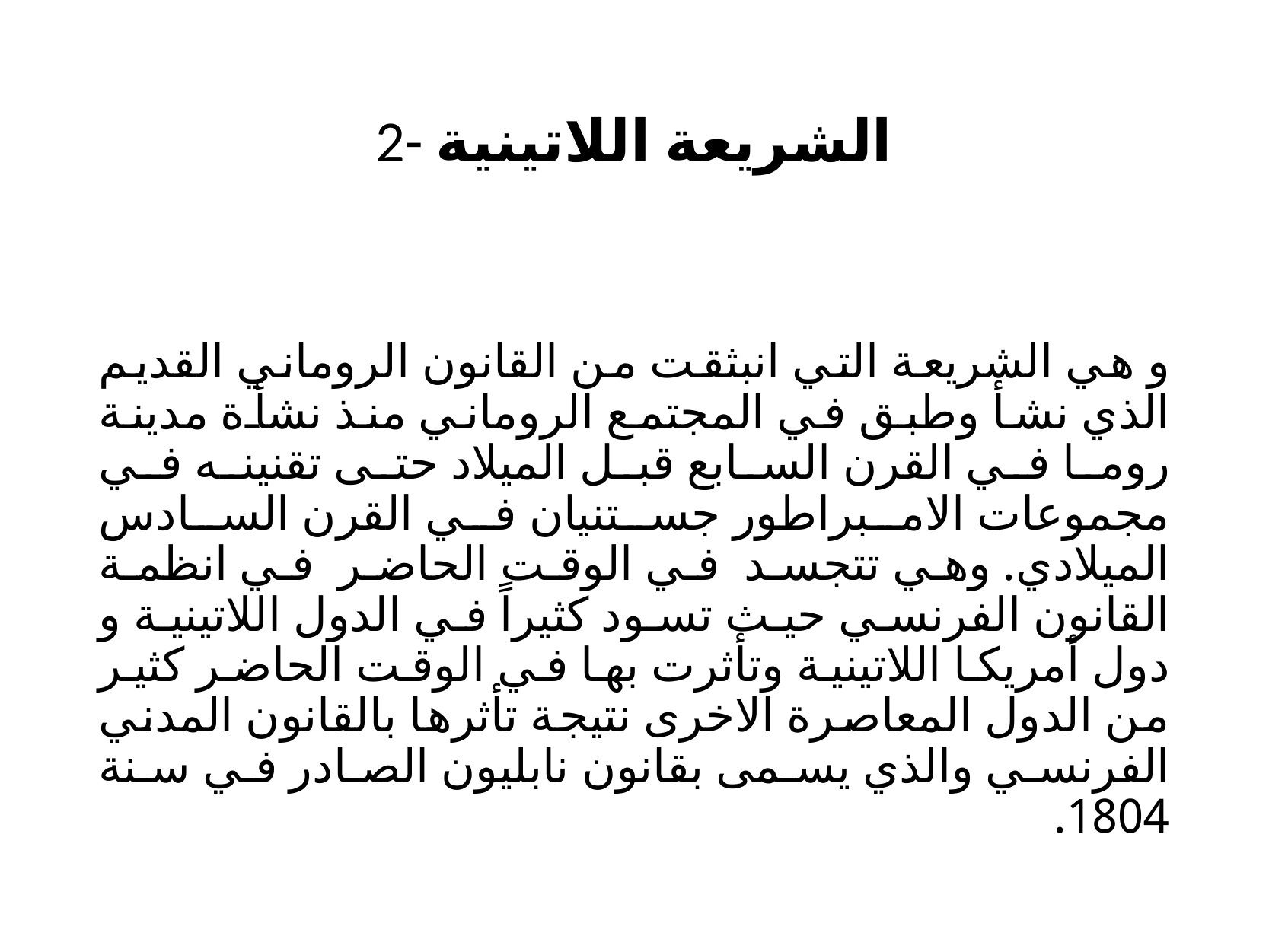

# 2- الشريعة اللاتينية

و هي الشريعة التي انبثقت من القانون الروماني القديم الذي نشأ وطبق في المجتمع الروماني منذ نشأة مدينة روما في القرن السابع قبل الميلاد حتى تقنينه في مجموعات الامبراطور جستنيان في القرن السادس الميلادي. وهي تتجسد  في الوقت الحاضر  في انظمة القانون الفرنسي حيث تسود كثيراً في الدول اللاتينية و دول أمريكا اللاتينية وتأثرت بها في الوقت الحاضر كثير من الدول المعاصرة الاخرى نتيجة تأثرها بالقانون المدني الفرنسي والذي يسمى بقانون نابليون الصادر في سنة 1804.